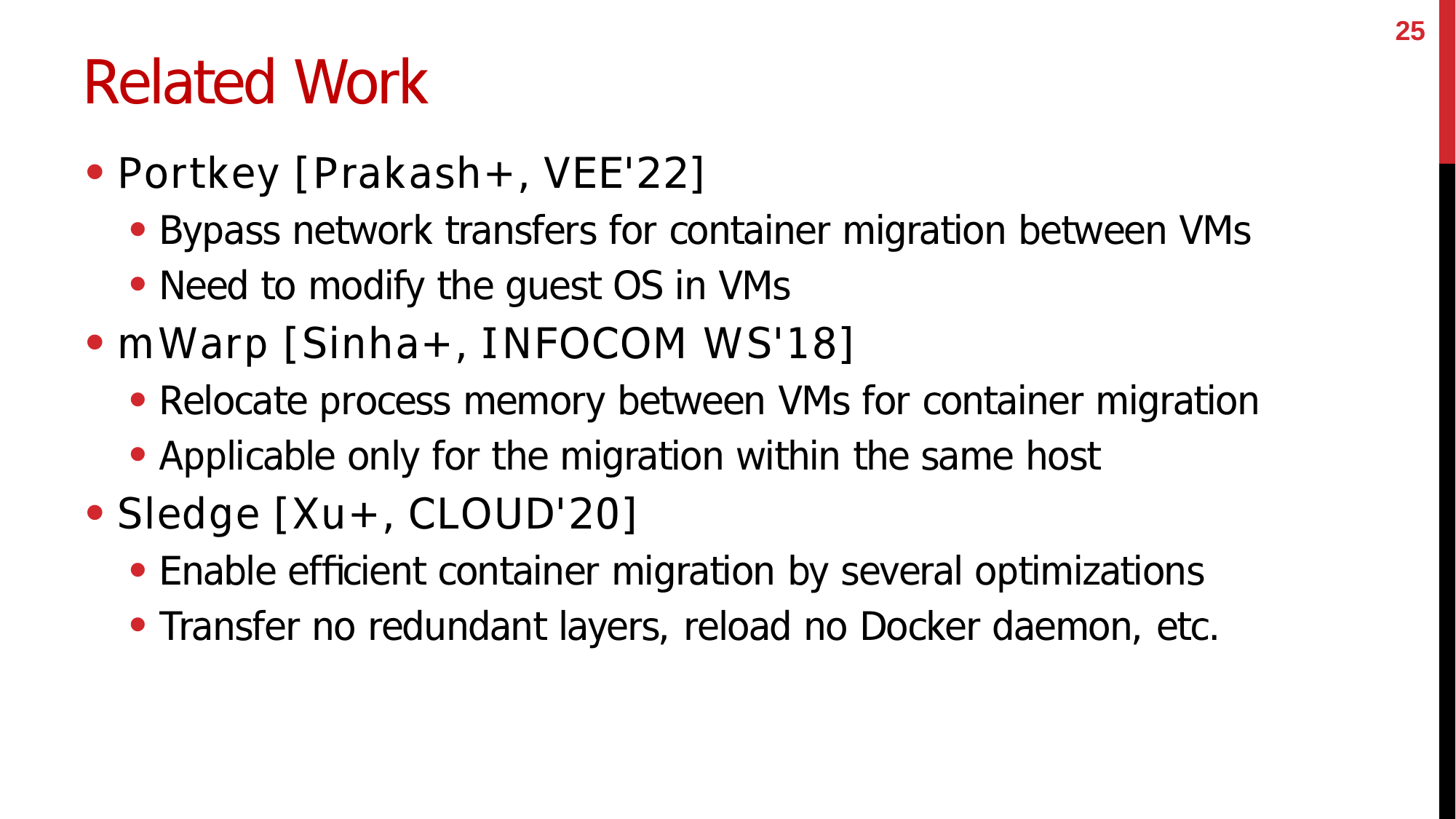

25
# Related Work
Portkey [Prakash+, VEE'22]
Bypass network transfers for container migration between VMs
Need to modify the guest OS in VMs
mWarp [Sinha+, INFOCOM WS'18]
Relocate process memory between VMs for container migration
Applicable only for the migration within the same host
Sledge [Xu+, CLOUD'20]
Enable efficient container migration by several optimizations
Transfer no redundant layers, reload no Docker daemon, etc.